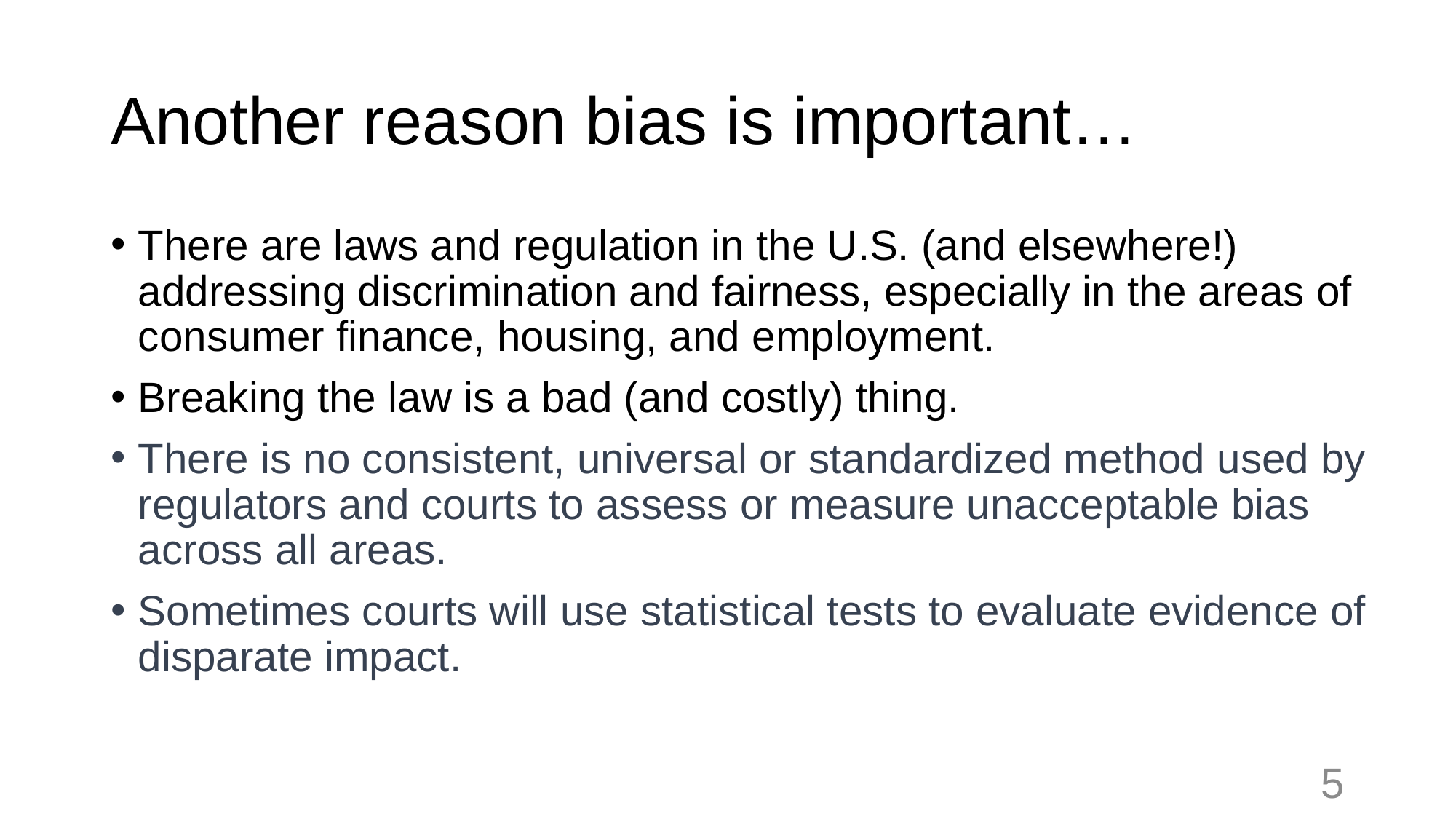

# Another reason bias is important…
There are laws and regulation in the U.S. (and elsewhere!) addressing discrimination and fairness, especially in the areas of consumer finance, housing, and employment.
Breaking the law is a bad (and costly) thing.
There is no consistent, universal or standardized method used by regulators and courts to assess or measure unacceptable bias across all areas.
Sometimes courts will use statistical tests to evaluate evidence of disparate impact.
5